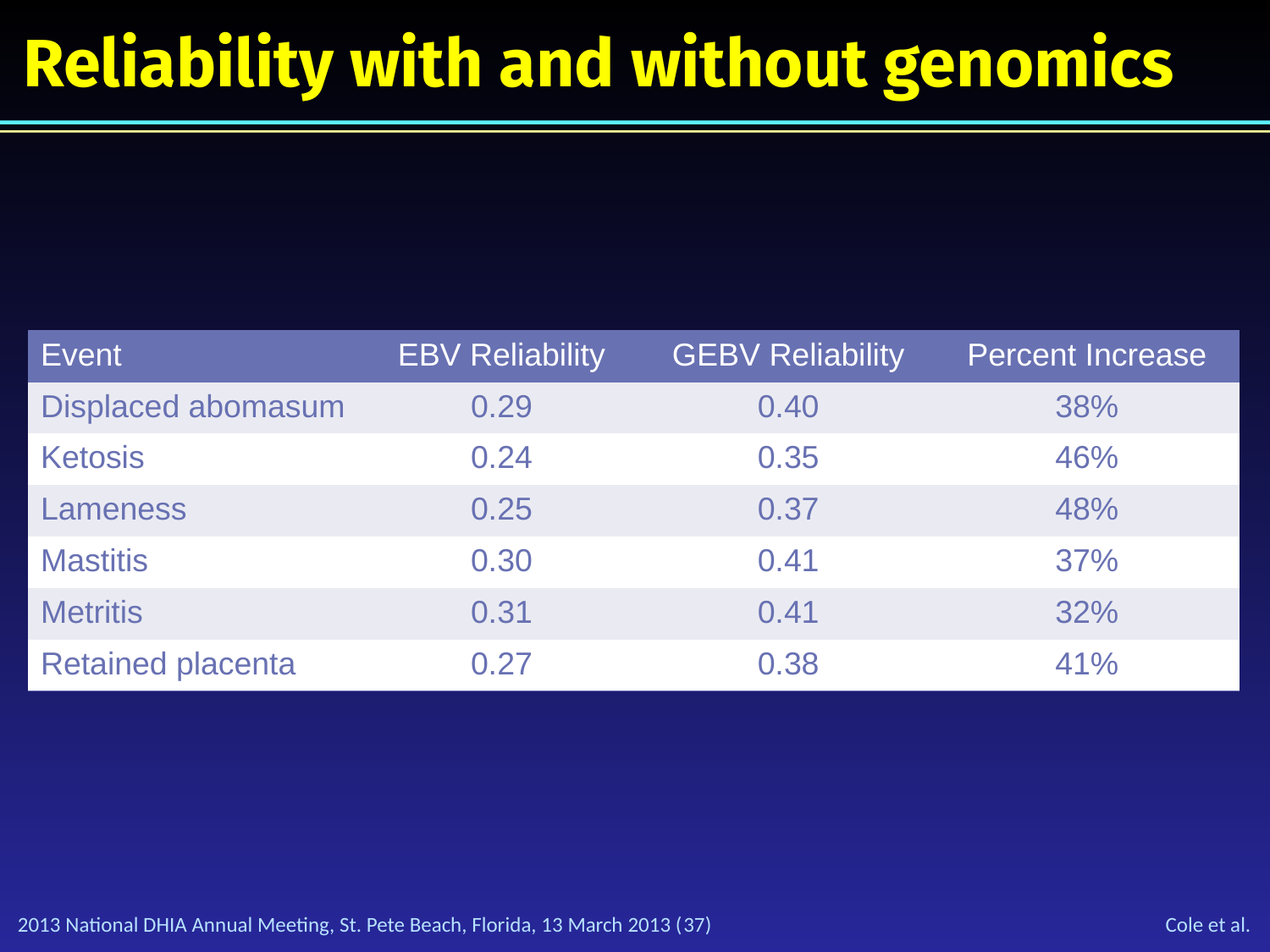

# Reliability with and without genomics
| Event | EBV Reliability | GEBV Reliability | Percent Increase |
| --- | --- | --- | --- |
| Displaced abomasum | 0.29 | 0.40 | 38% |
| Ketosis | 0.24 | 0.35 | 46% |
| Lameness | 0.25 | 0.37 | 48% |
| Mastitis | 0.30 | 0.41 | 37% |
| Metritis | 0.31 | 0.41 | 32% |
| Retained placenta | 0.27 | 0.38 | 41% |